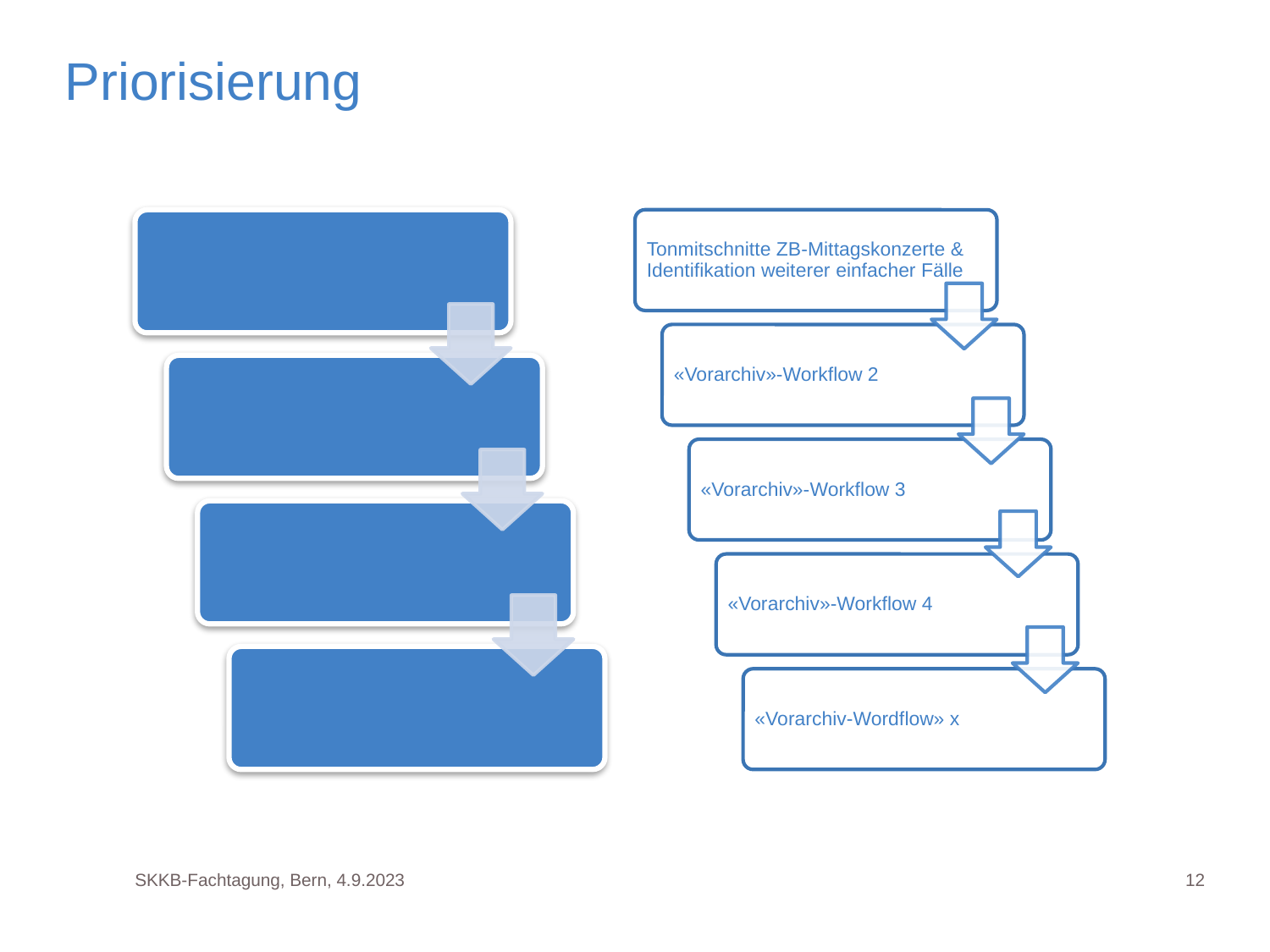

# Priorisierung
e-npa
MemobasePlus
ZOP, e-rara, e-manuscripta
ZBcollections

Tonmitschnitte ZB-Mittagskonzerte & Identifikation weiterer einfacher Fälle
«Vorarchiv»-Workflow 2
«Vorarchiv»-Workflow 3
«Vorarchiv»-Workflow 4
«Vorarchiv-Wordflow» x

SKKB-Fachtagung, Bern, 4.9.2023
12